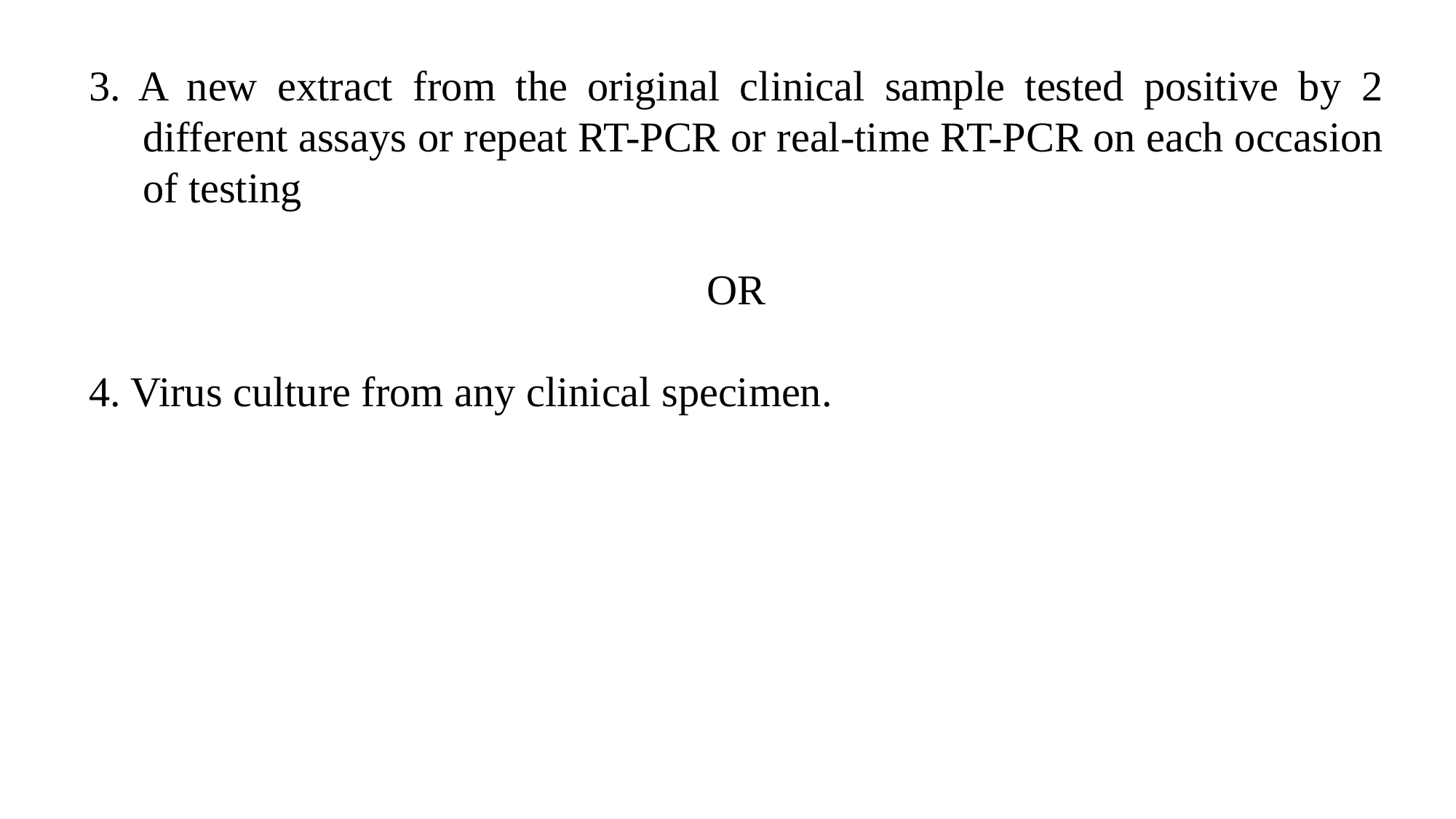

3. A new extract from the original clinical sample tested positive by 2 different assays or repeat RT-PCR or real-time RT-PCR on each occasion of testing

OR

4. Virus culture from any clinical specimen.